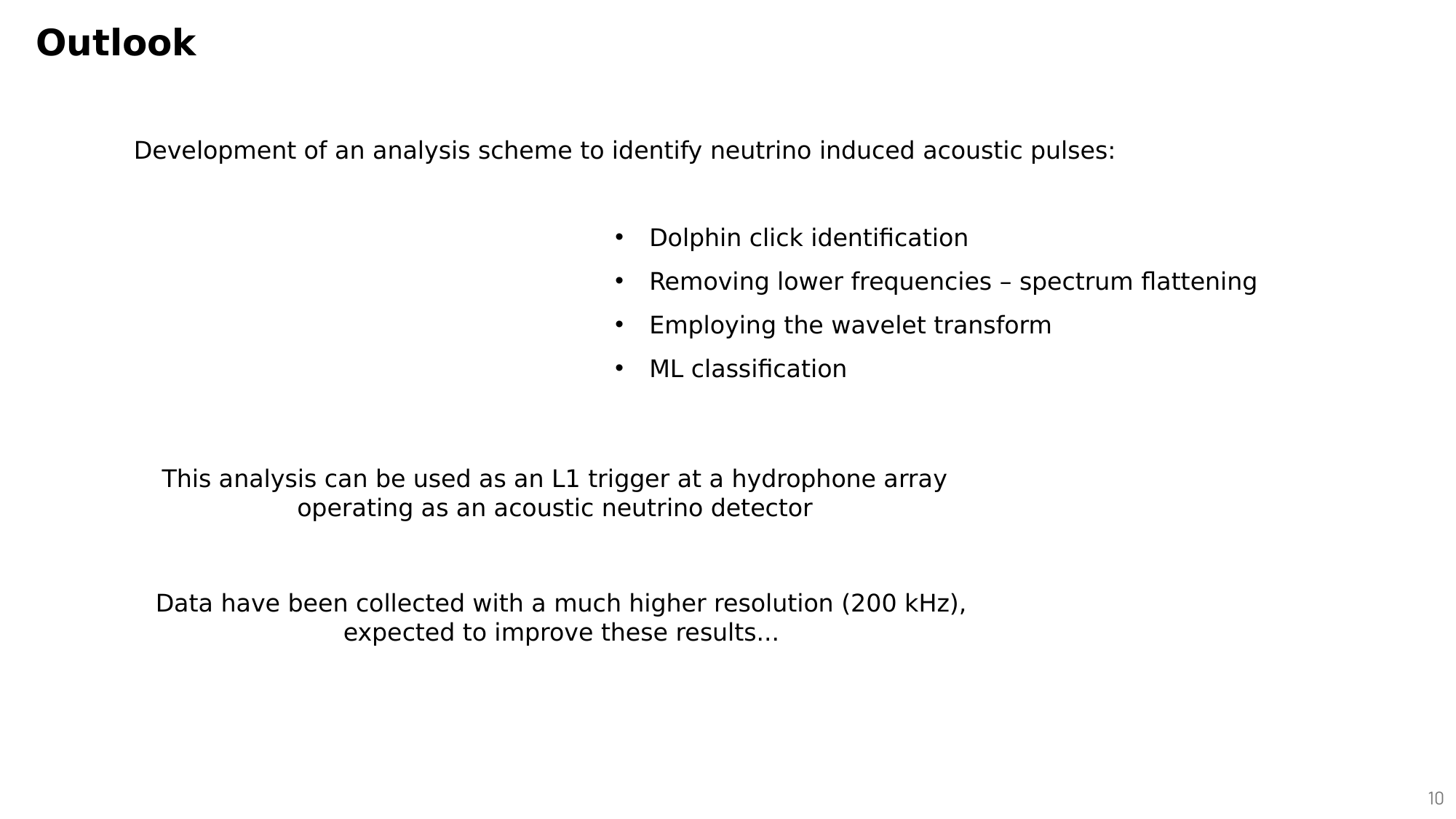

Outlook
Development of an analysis scheme to identify neutrino induced acoustic pulses:

Dolphin click identification
Removing lower frequencies – spectrum flattening
Employing the wavelet transform
ML classification
This analysis can be used as an L1 trigger at a hydrophone array operating as an acoustic neutrino detector
Data have been collected with a much higher resolution (200 kHz), expected to improve these results...
10